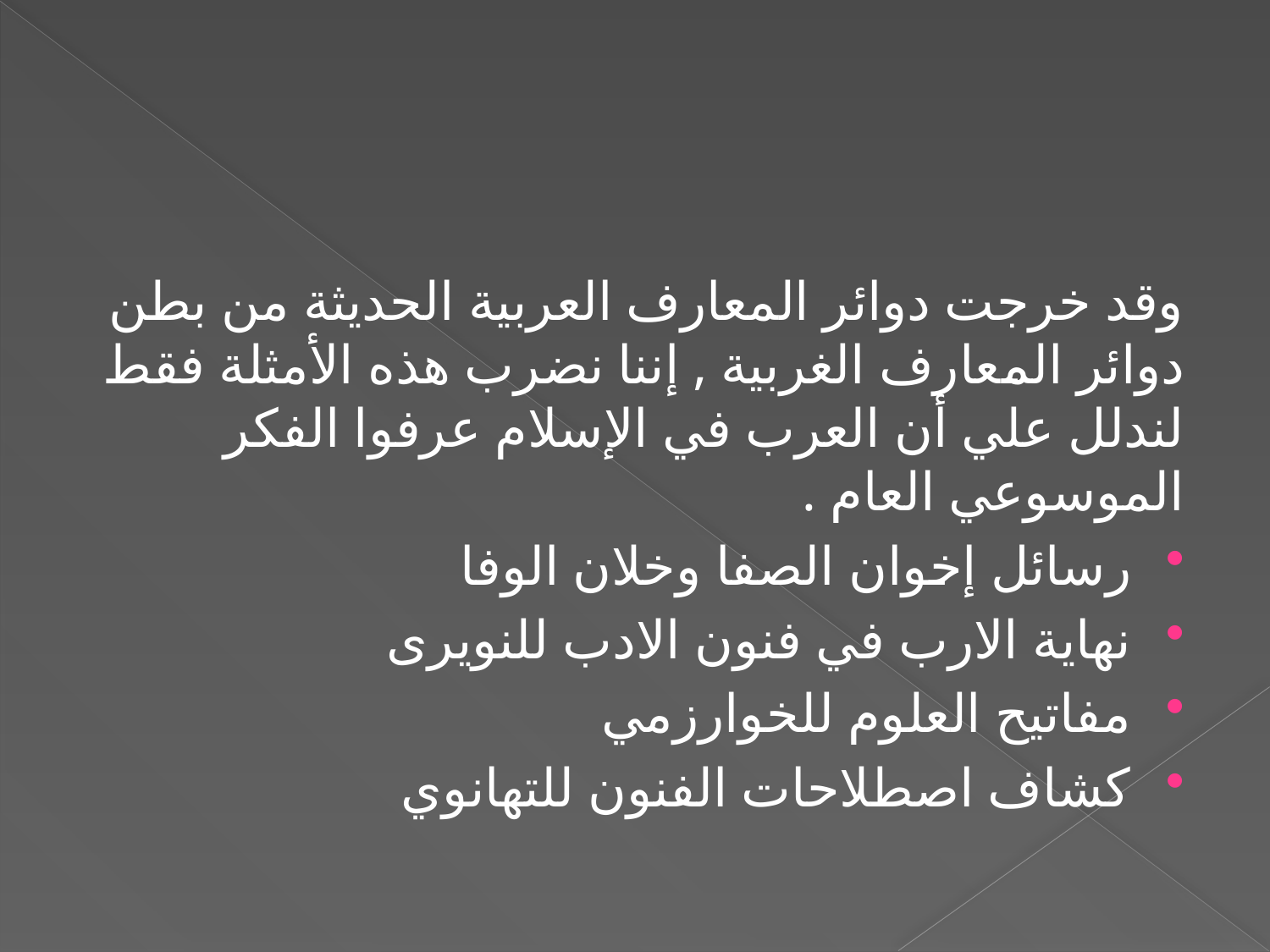

وقد خرجت دوائر المعارف العربية الحديثة من بطن دوائر المعارف الغربية , إننا نضرب هذه الأمثلة فقط لندلل علي أن العرب في الإسلام عرفوا الفكر الموسوعي العام .
رسائل إخوان الصفا وخلان الوفا
نهاية الارب في فنون الادب للنويرى
مفاتيح العلوم للخوارزمي
كشاف اصطلاحات الفنون للتهانوي